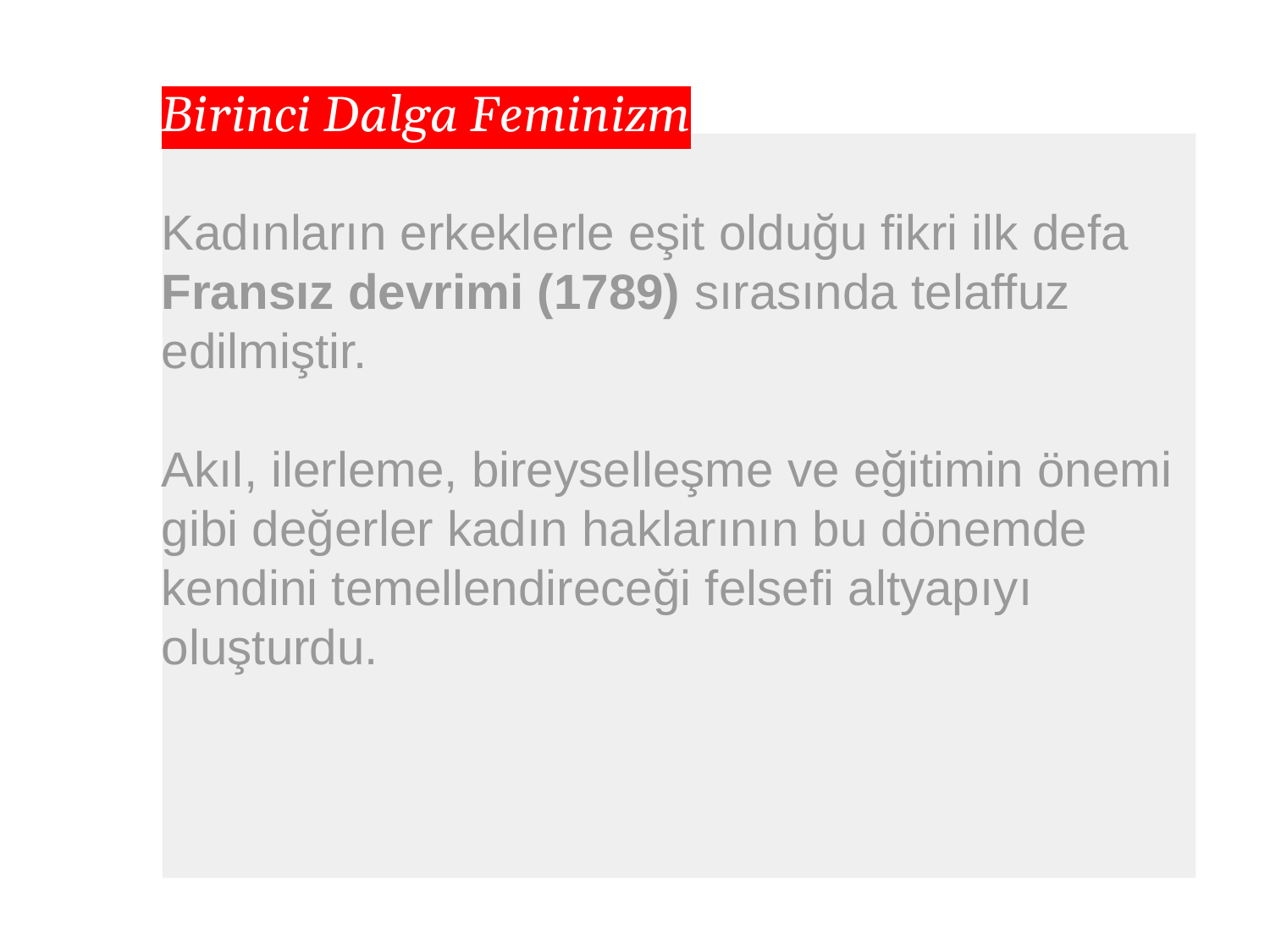

# Birinci Dalga Feminizm Kadınların erkeklerle eşit olduğu fikri ilk defa Fransız devrimi (1789) sırasında telaffuz edilmiştir. Akıl, ilerleme, bireyselleşme ve eğitimin önemi gibi değerler kadın haklarının bu dönemde kendini temellendireceği felsefi altyapıyı oluşturdu.